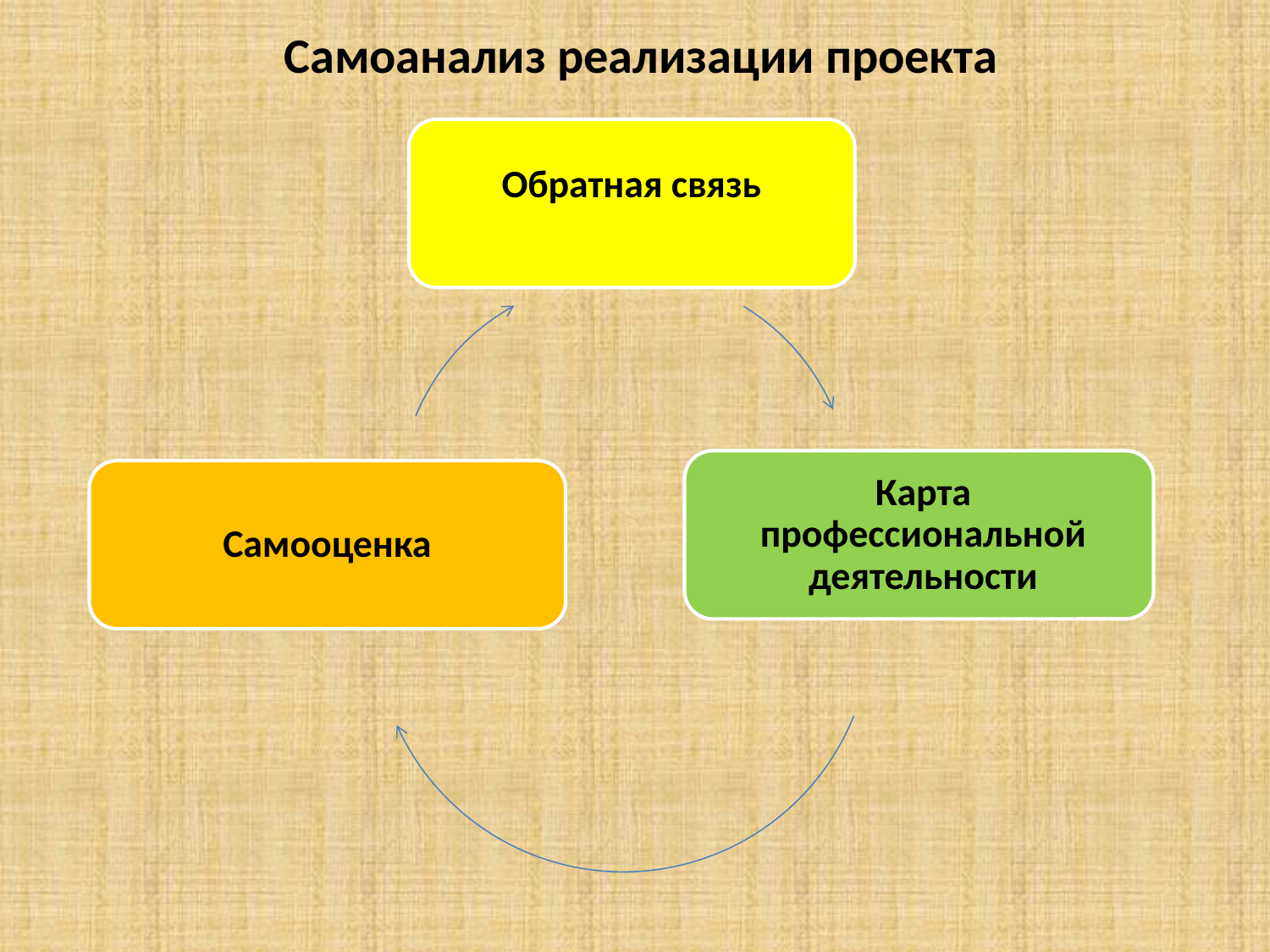

# Самоанализ реализации проекта
Обратная связь

Карта профессиональной деятельности
Самооценка